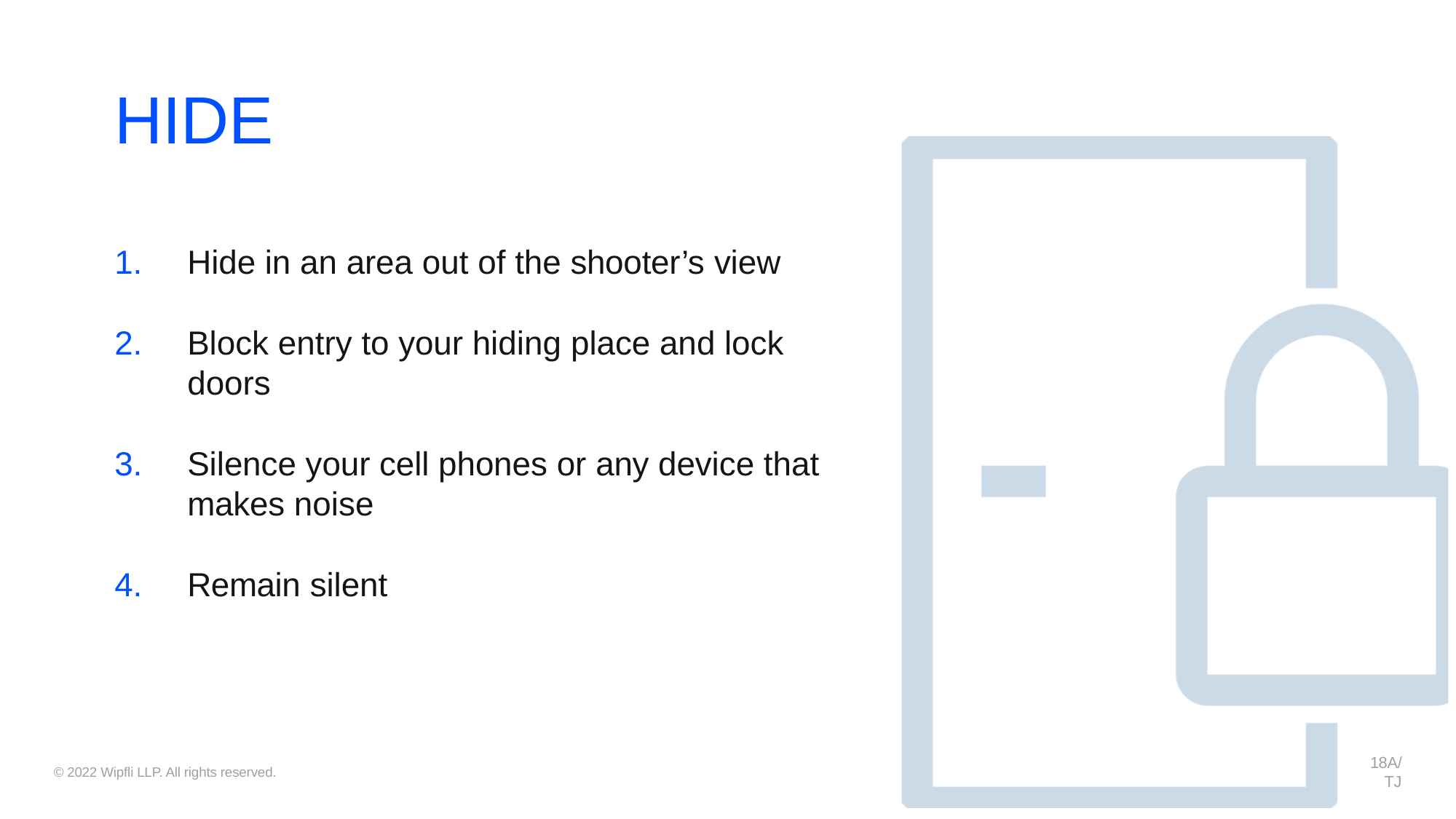

# HIDE

Hide in an area out of the shooter’s view

Block entry to your hiding place and lock doors

Silence your cell phones or any device that makes noise

Remain silent
18A/TJ
© 2022 Wipfli LLP. All rights reserved.